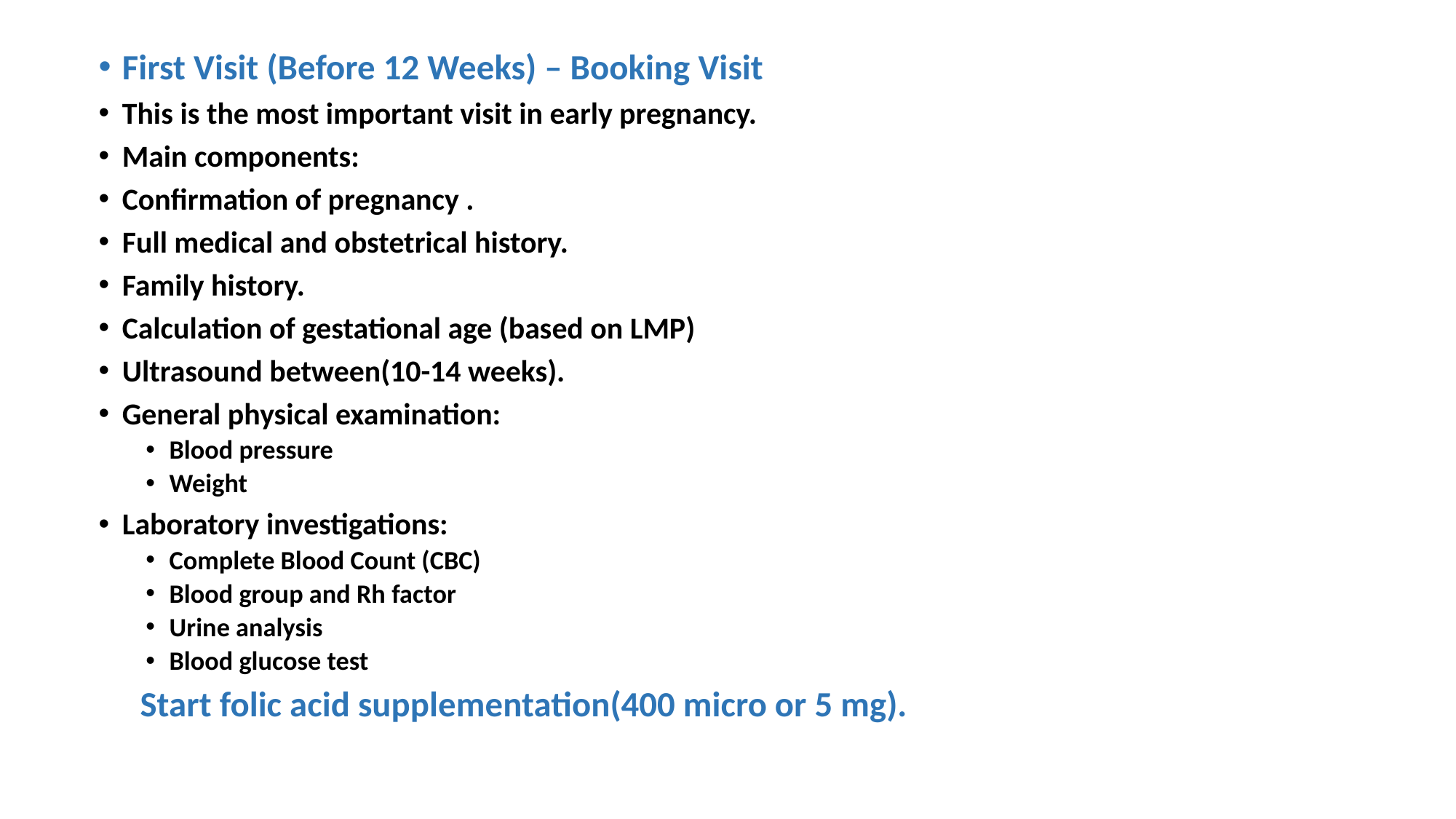

First Visit (Before 12 Weeks) – Booking Visit
This is the most important visit in early pregnancy.
Main components:
Confirmation of pregnancy .
Full medical and obstetrical history.
Family history.
Calculation of gestational age (based on LMP)
Ultrasound between(10-14 weeks).
General physical examination:
Blood pressure
Weight
Laboratory investigations:
Complete Blood Count (CBC)
Blood group and Rh factor
Urine analysis
Blood glucose test
      Start folic acid supplementation(400 micro or 5 mg).

#